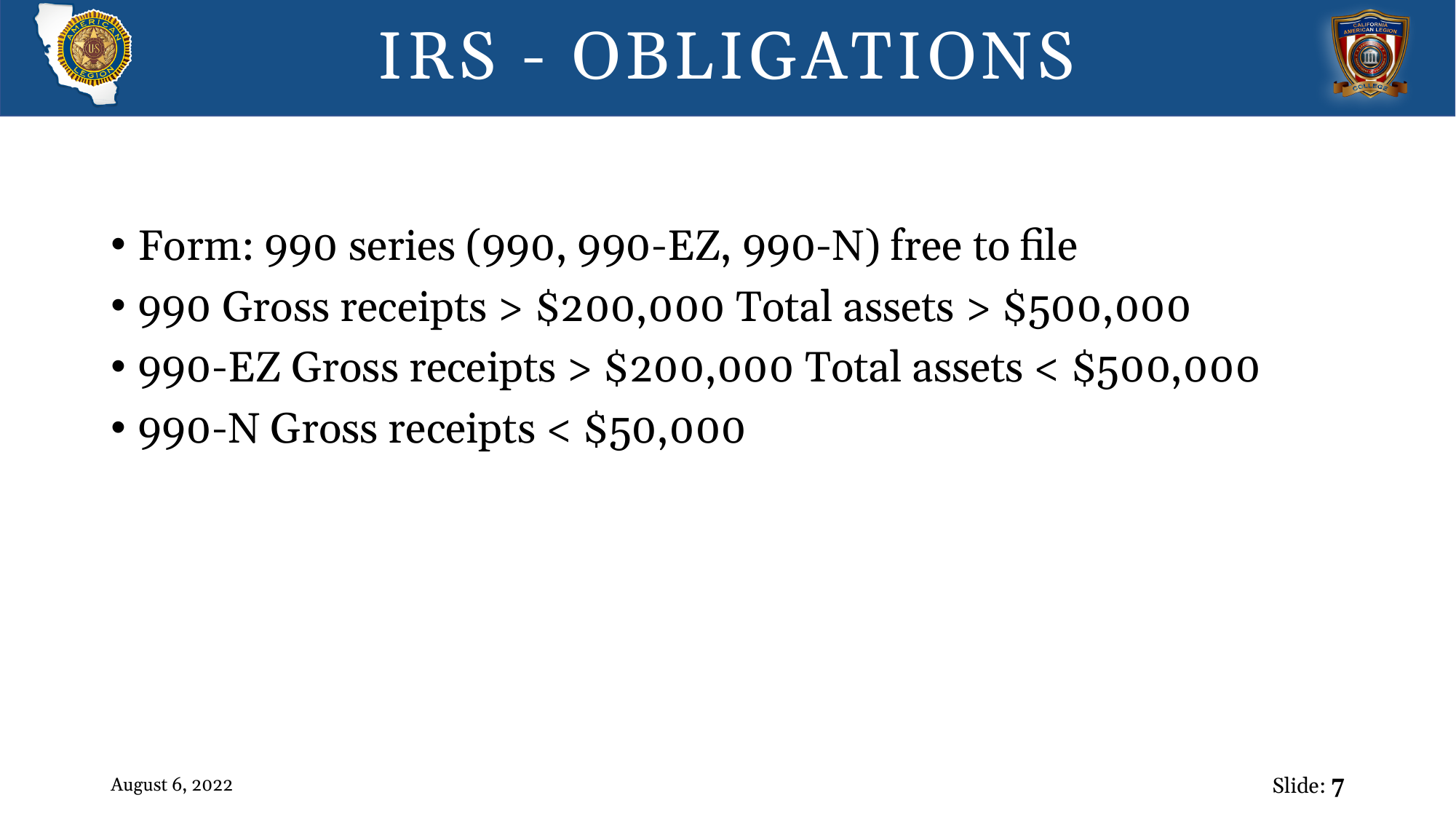

# IRS - OBLIGATIONS
Form: 990 series (990, 990-EZ, 990-N) free to file
990 Gross receipts > $200,000 Total assets > $500,000
990-EZ Gross receipts > $200,000 Total assets < $500,000
990-N Gross receipts < $50,000